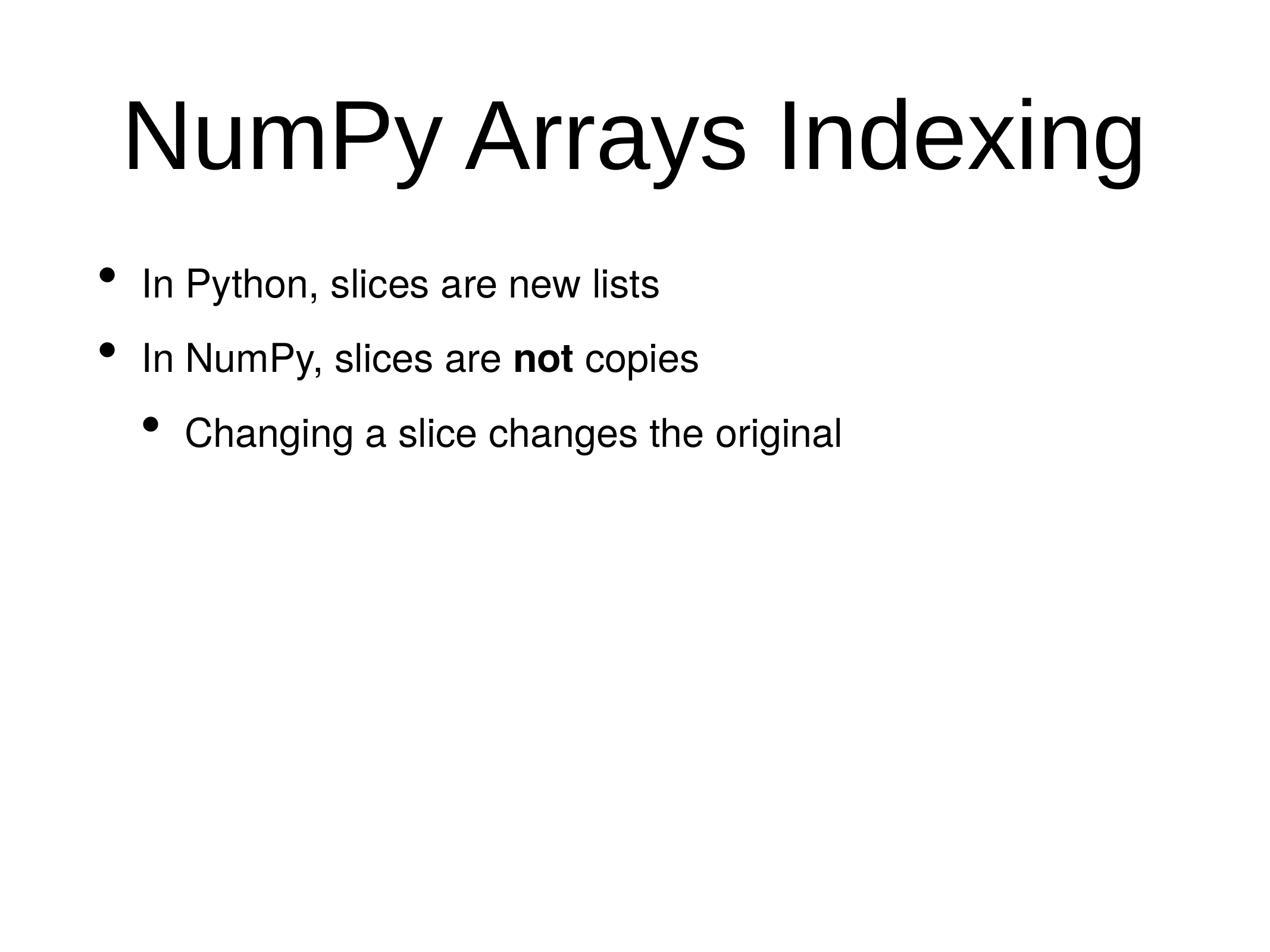

# NumPy Arrays Indexing
In Python, slices are new lists
In NumPy, slices are not copies
Changing a slice changes the original